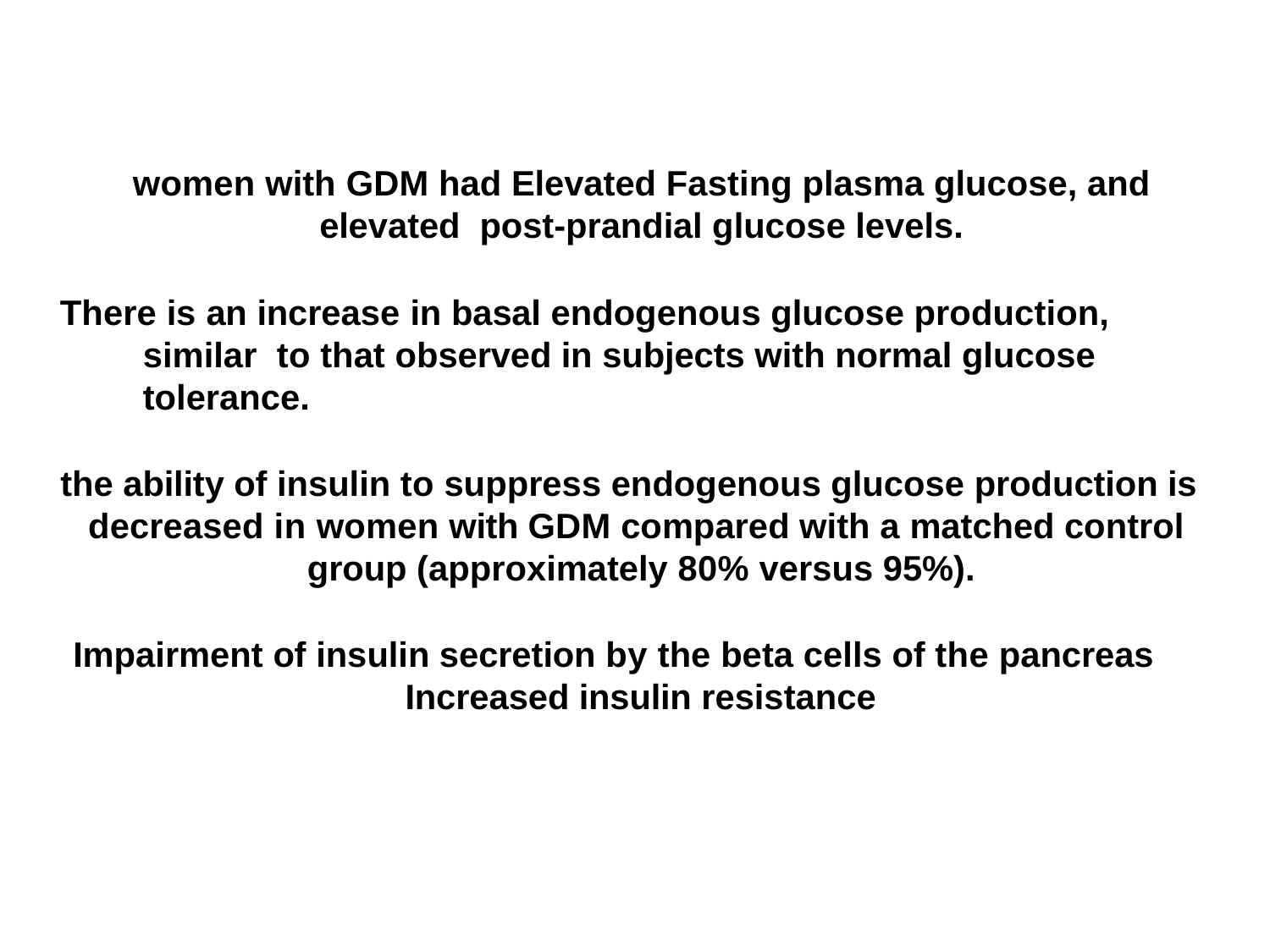

women with GDM had Elevated Fasting plasma glucose, and elevated  post-prandial glucose levels.

There is an increase in basal endogenous glucose production, similar  to that observed in subjects with normal glucose tolerance.

the ability of insulin to suppress endogenous glucose production is  decreased in women with GDM compared with a matched control  group (approximately 80% versus 95%).

Impairment of insulin secretion by the beta cells of the pancreas  Increased insulin resistance